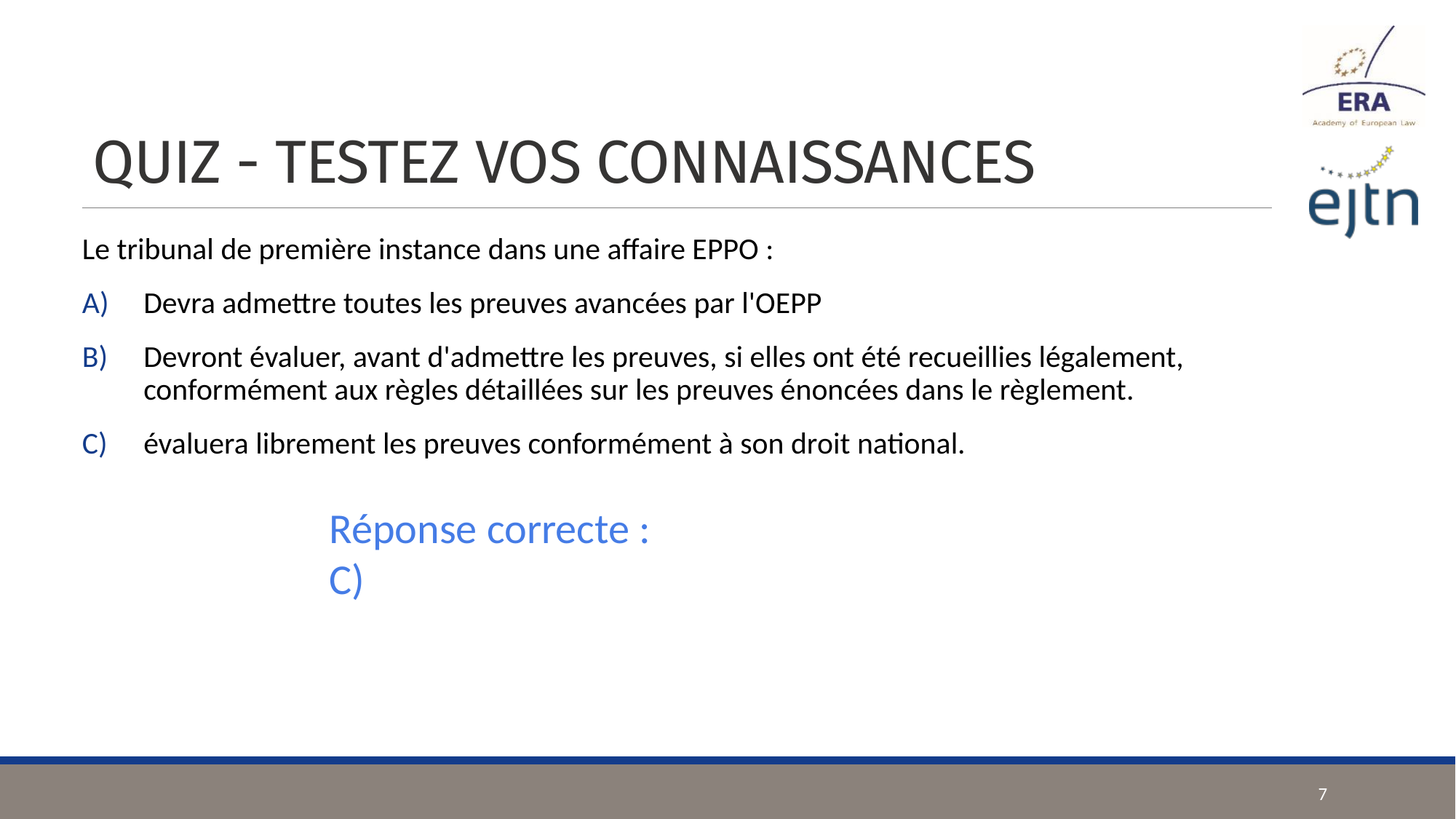

# QUIZ - TESTEZ VOS CONNAISSANCES
Le tribunal de première instance dans une affaire EPPO :
Devra admettre toutes les preuves avancées par l'OEPP
Devront évaluer, avant d'admettre les preuves, si elles ont été recueillies légalement, conformément aux règles détaillées sur les preuves énoncées dans le règlement.
évaluera librement les preuves conformément à son droit national.
Réponse correcte : C)
7